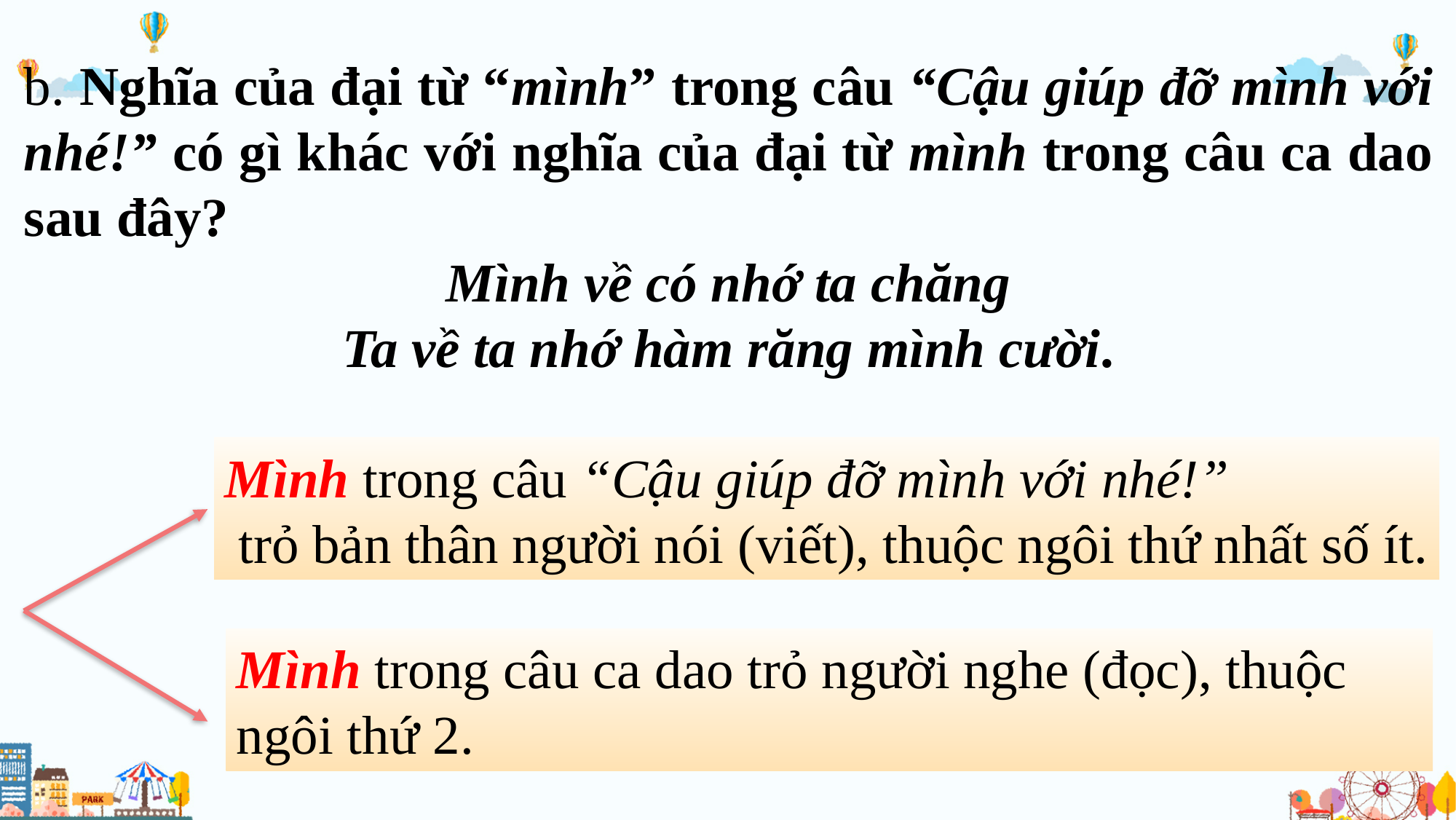

b. Nghĩa của đại từ “mình” trong câu “Cậu giúp đỡ mình với nhé!” có gì khác với nghĩa của đại từ mình trong câu ca dao sau đây?
Mình về có nhớ ta chăng
Ta về ta nhớ hàm răng mình cười.
Mình trong câu “Cậu giúp đỡ mình với nhé!”
 trỏ bản thân người nói (viết), thuộc ngôi thứ nhất số ít.
Mình trong câu ca dao trỏ người nghe (đọc), thuộc ngôi thứ 2.